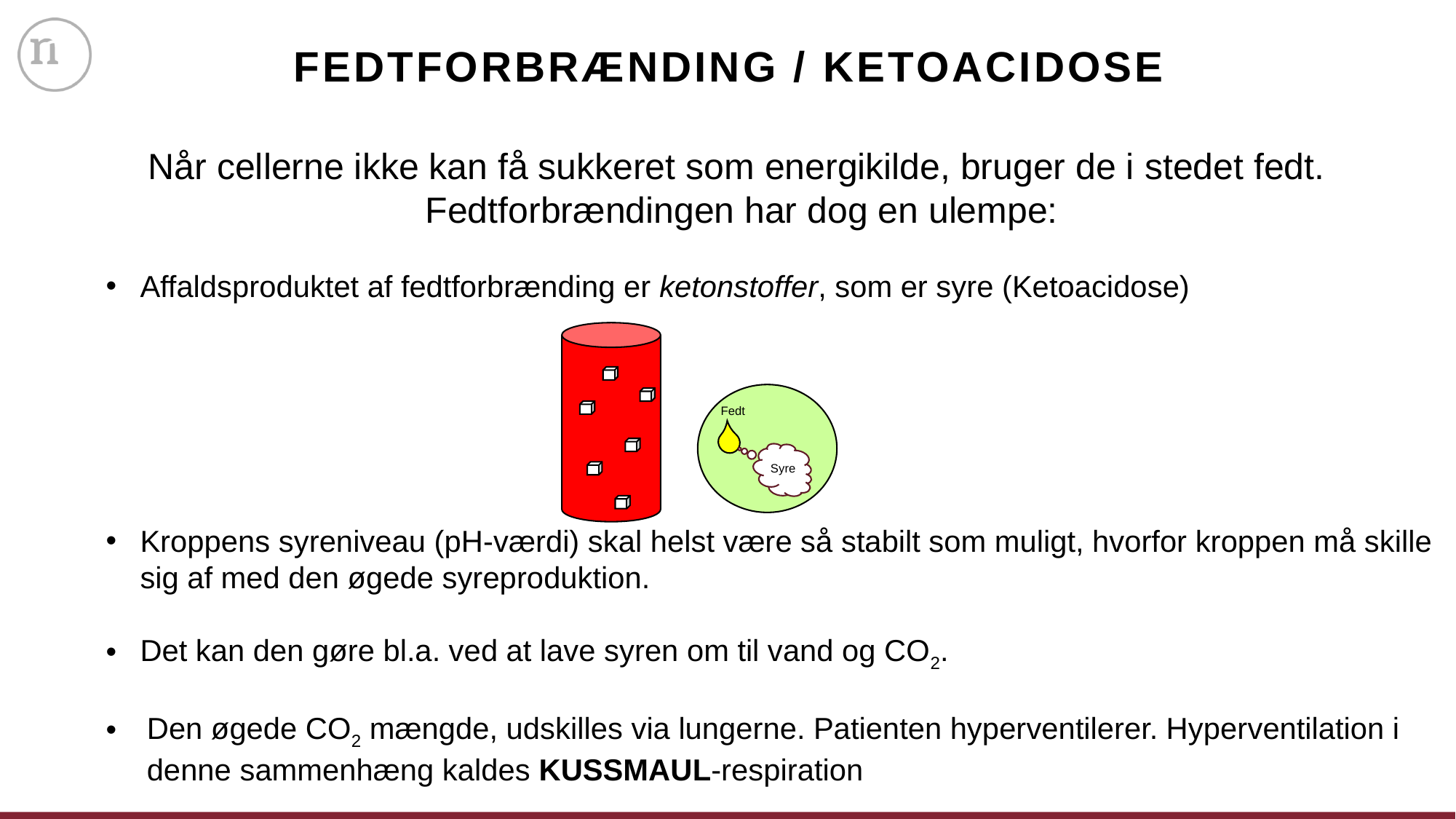

# FEDTFORBRÆNDING / KETOACIDOSE
Når cellerne ikke kan få sukkeret som energikilde, bruger de i stedet fedt.
Fedtforbrændingen har dog en ulempe:

Affaldsproduktet af fedtforbrænding er ketonstoffer, som er syre (Ketoacidose)

Kroppens syreniveau (pH-værdi) skal helst være så stabilt som muligt, hvorfor kroppen må skille sig af med den øgede syreproduktion.

Det kan den gøre bl.a. ved at lave syren om til vand og CO2.

Den øgede CO2 mængde, udskilles via lungerne. Patienten hyperventilerer. Hyperventilation i denne sammenhæng kaldes KUSSMAUL-respiration

Fedt

Syre